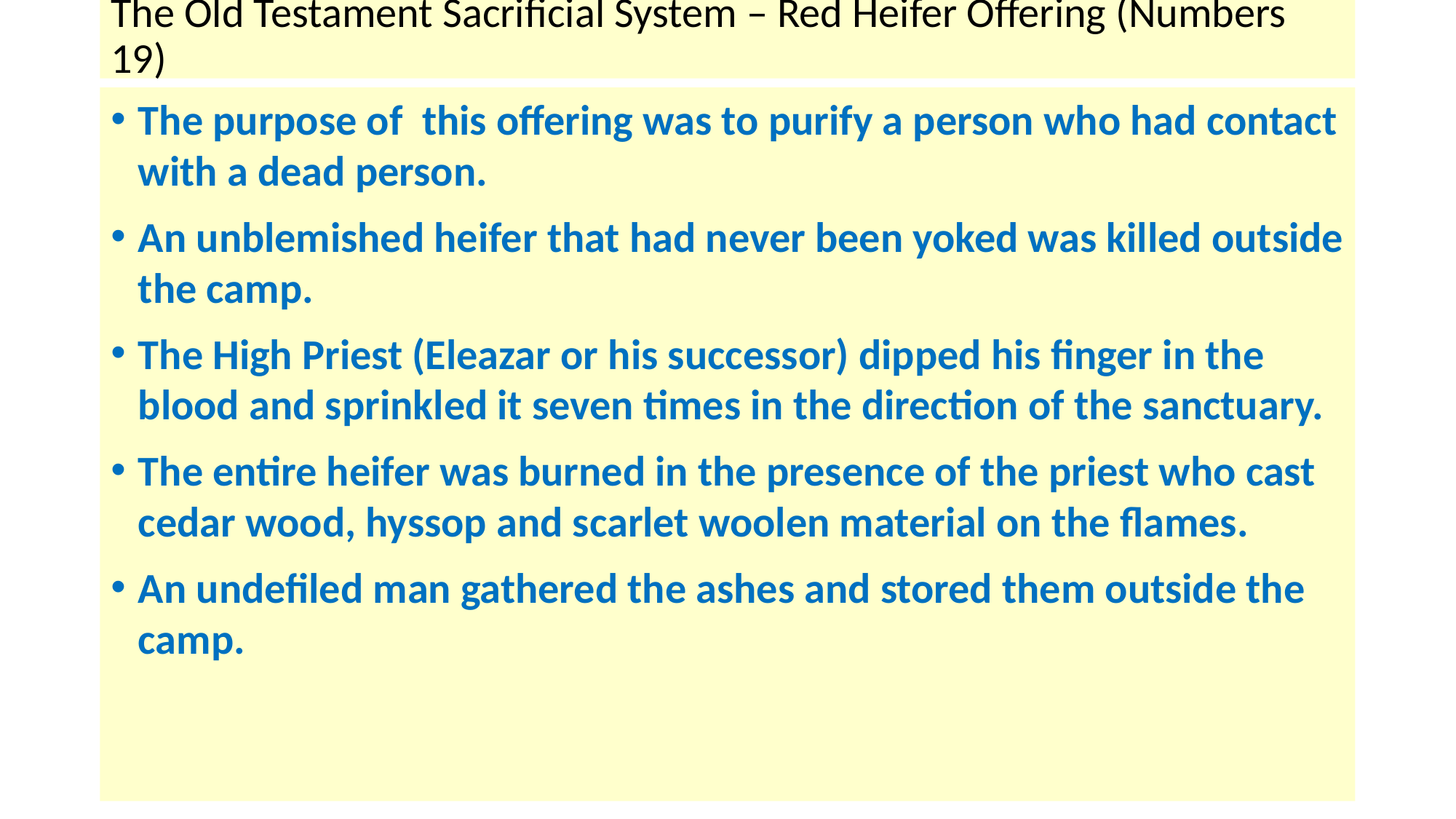

# The Old Testament Sacrificial System – Red Heifer Offering (Numbers 19)
The purpose of  this offering was to purify a person who had contact with a dead person.
An unblemished heifer that had never been yoked was killed outside the camp.
The High Priest (Eleazar or his successor) dipped his finger in the blood and sprinkled it seven times in the direction of the sanctuary.
The entire heifer was burned in the presence of the priest who cast cedar wood, hyssop and scarlet woolen material on the flames.
An undefiled man gathered the ashes and stored them outside the camp.